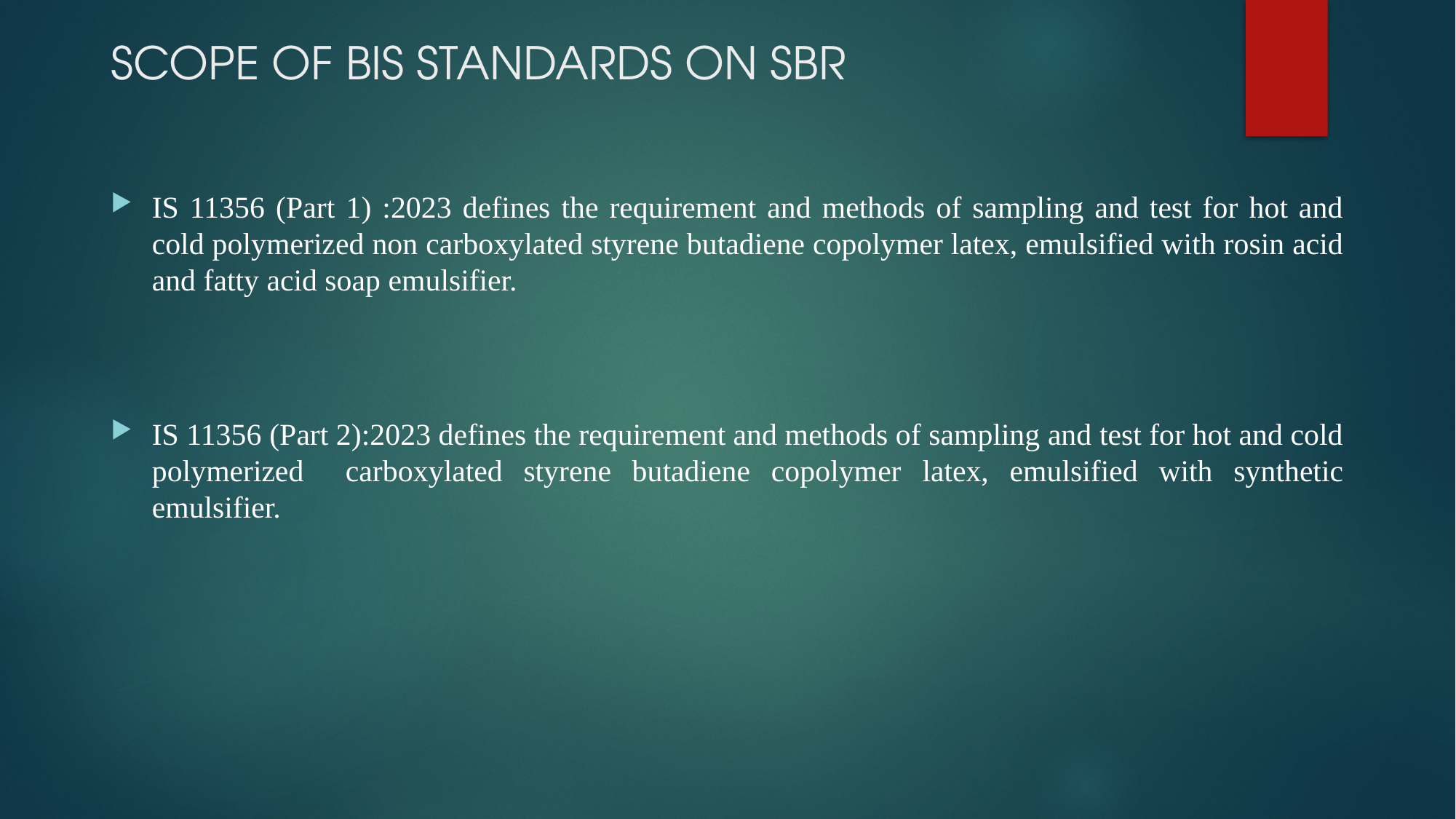

# SCOPE OF BIS STANDARDS ON SBR
IS 11356 (Part 1) :2023 defines the requirement and methods of sampling and test for hot and cold polymerized non carboxylated styrene butadiene copolymer latex, emulsified with rosin acid and fatty acid soap emulsifier.

IS 11356 (Part 2):2023 defines the requirement and methods of sampling and test for hot and cold polymerized  carboxylated styrene butadiene copolymer latex, emulsified with synthetic emulsifier.